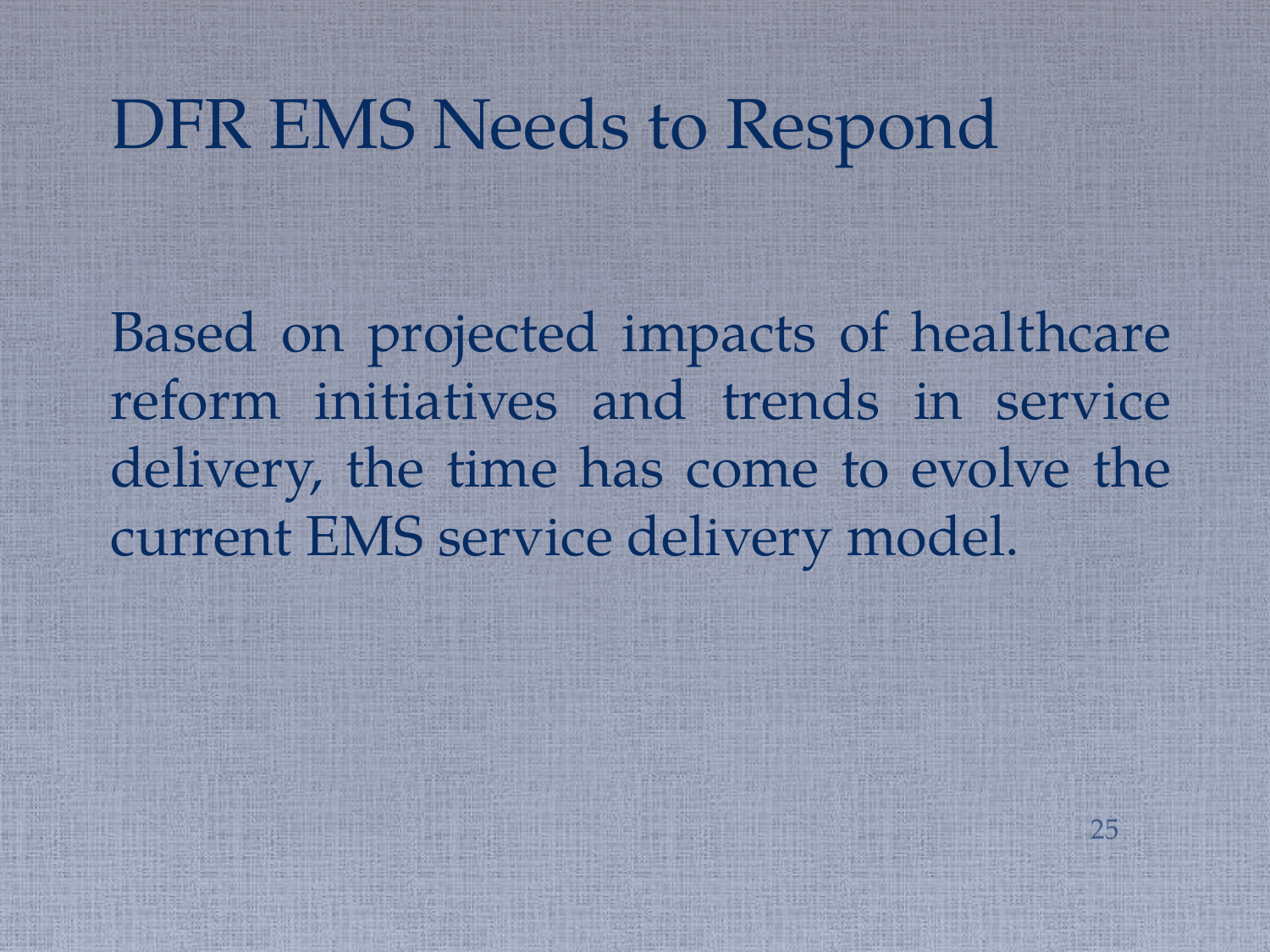

# DFR EMS Needs to Respond
Based on projected impacts of healthcare reform initiatives and trends in service delivery, the time has come to evolve the current EMS service delivery model.

25